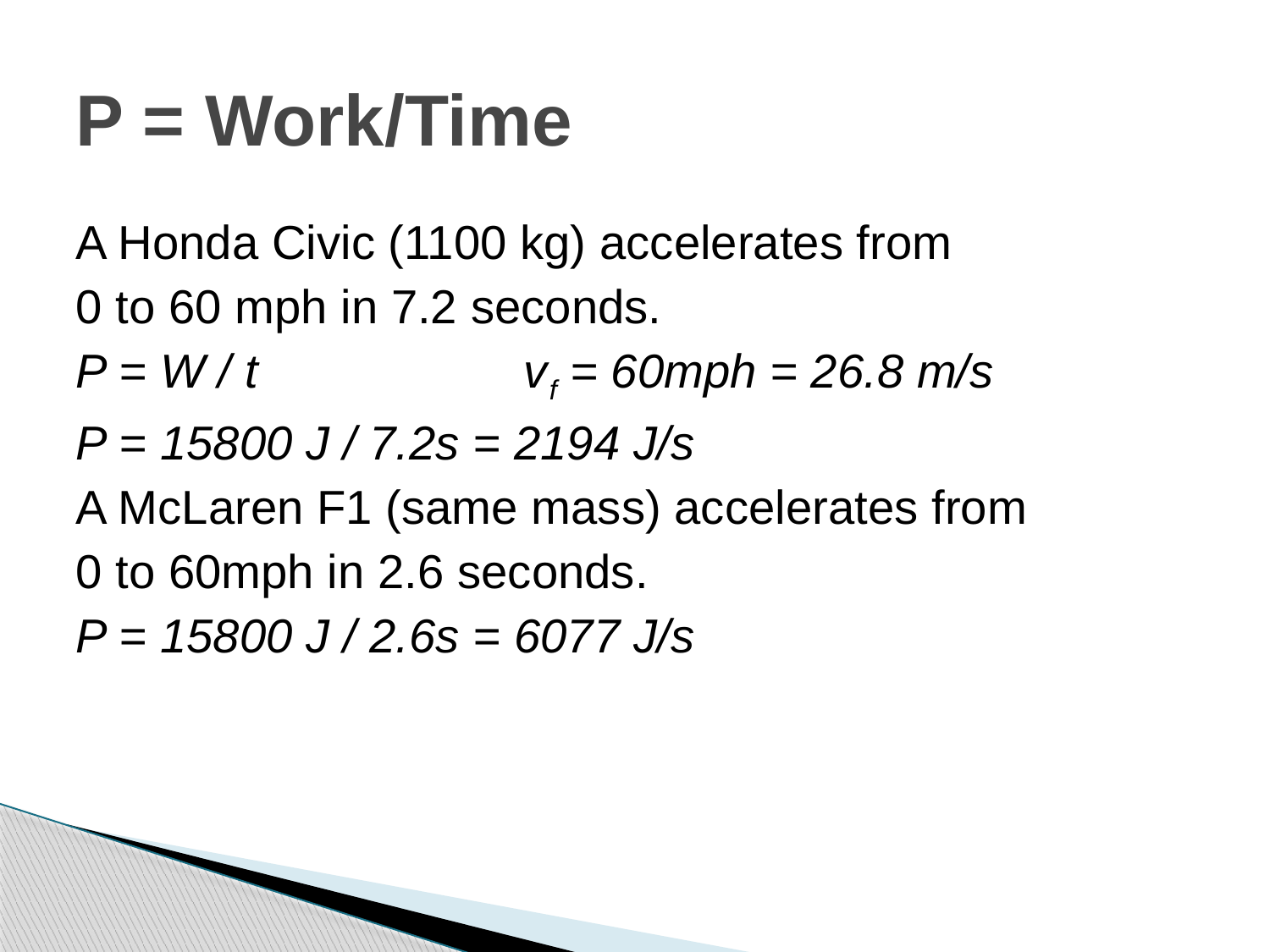

# P = Work/Time
A Honda Civic (1100 kg) accelerates from
0 to 60 mph in 7.2 seconds.
P = W / t                    vf = 60mph = 26.8 m/s
P = 15800 J / 7.2s = 2194 J/s
A McLaren F1 (same mass) accelerates from
0 to 60mph in 2.6 seconds.
P = 15800 J / 2.6s = 6077 J/s